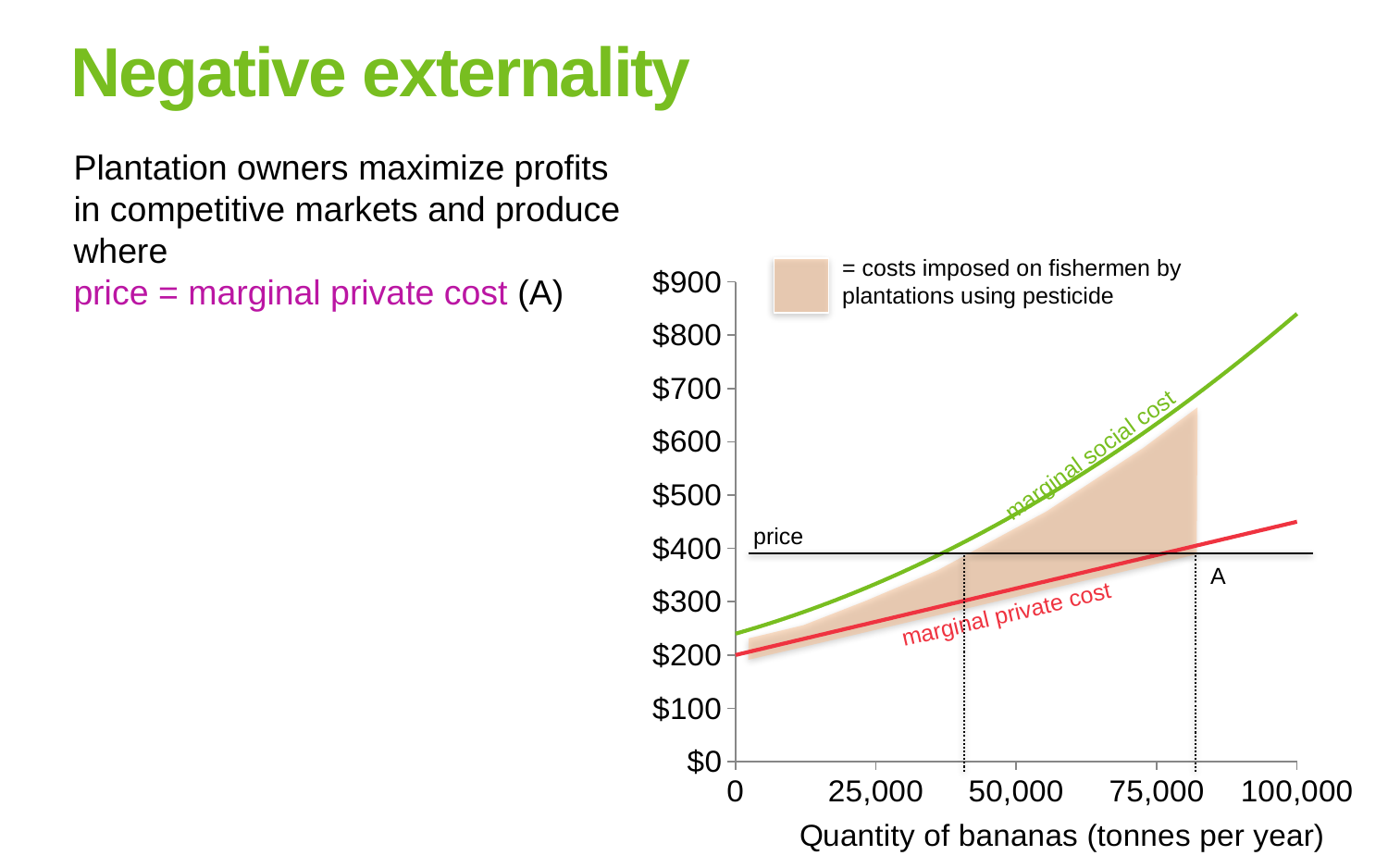

# Negative externality
Plantation owners maximize profits in competitive markets and produce where
price = marginal private cost (A)
= costs imposed on fishermen by plantations using pesticide

### Chart

| Category | Marginal social cost | Marginal private cost |
|---|---|---|
marginal social cost

price
A
marginal private cost